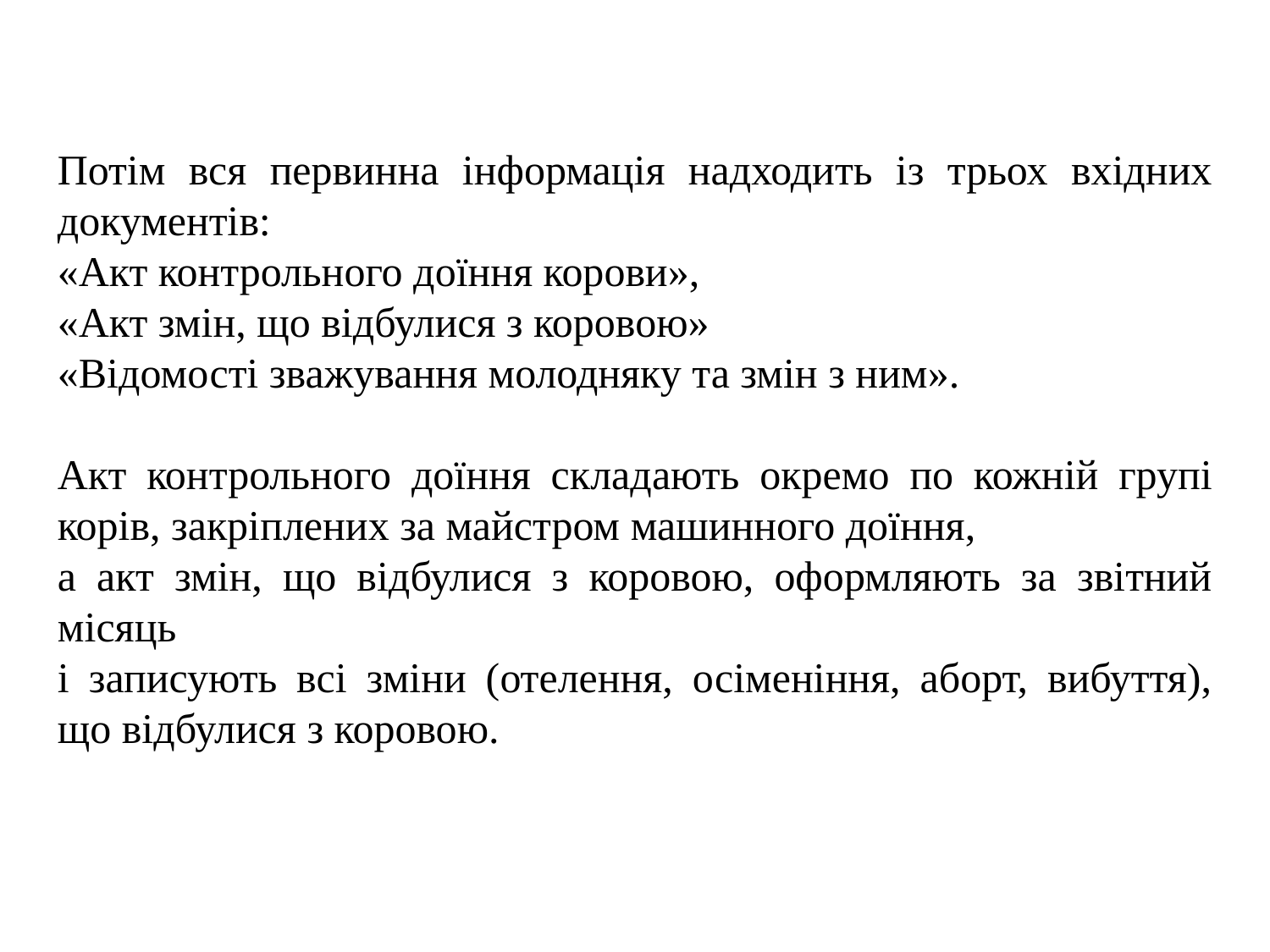

Потім вся первинна інформація надходить із трьох вхідних документів:
«Акт контрольного доїння корови»,
«Акт змін, що відбулися з коровою»
«Відомості зважування молодняку та змін з ним».

Акт контрольного доїння складають окремо по кожній групі корів, закріплених за майстром машинного доїння,
а акт змін, що відбулися з коровою, оформляють за звітний місяць
і записують всі зміни (отелення, осіменіння, аборт, вибуття), що відбулися з коровою.